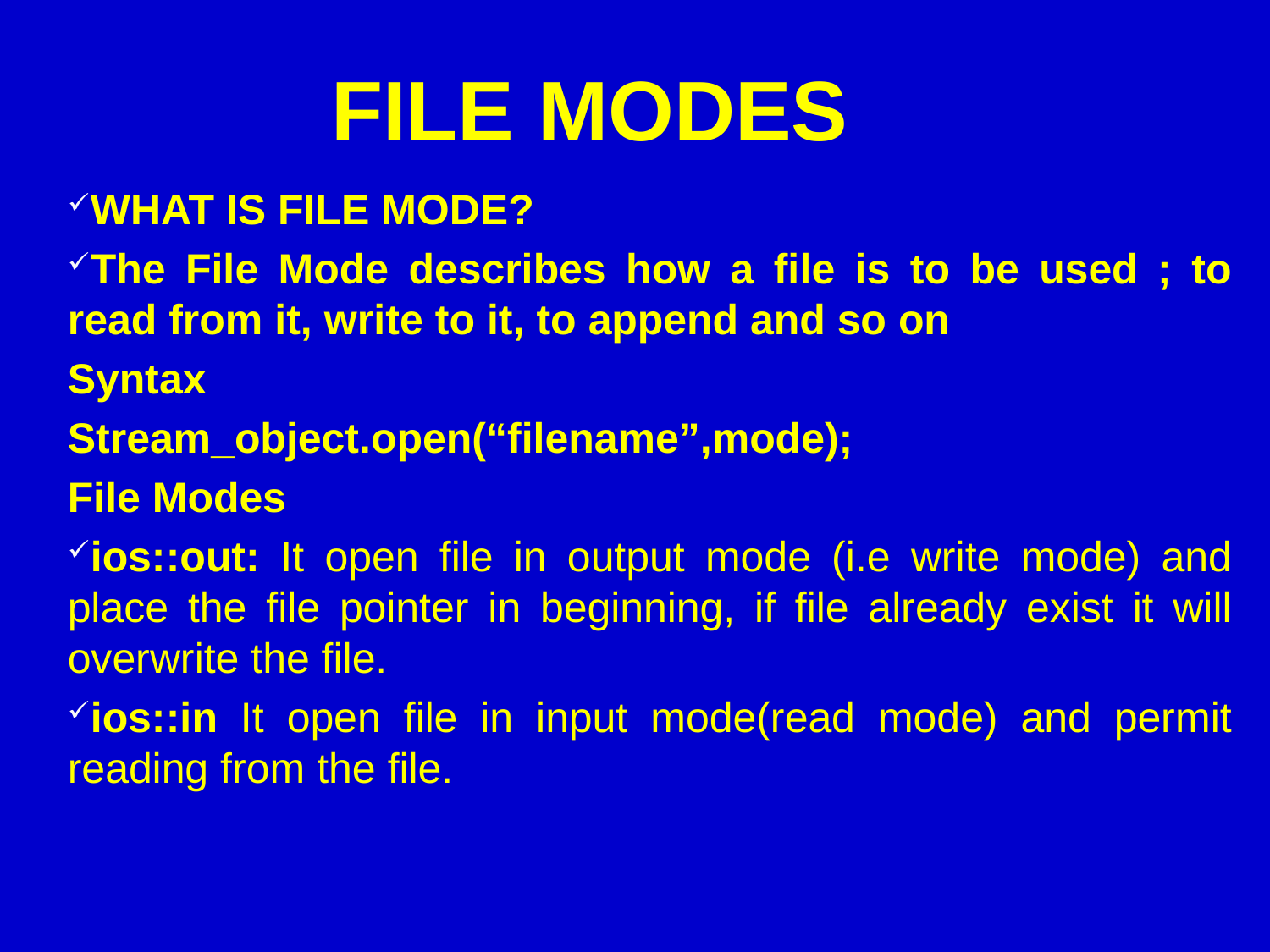

# File modes
WHAT IS FILE MODE?
The File Mode describes how a file is to be used ; to read from it, write to it, to append and so on
Syntax
Stream_object.open(“filename”,mode);
File Modes
ios::out: It open file in output mode (i.e write mode) and place the file pointer in beginning, if file already exist it will overwrite the file.
ios::in It open file in input mode(read mode) and permit reading from the file.